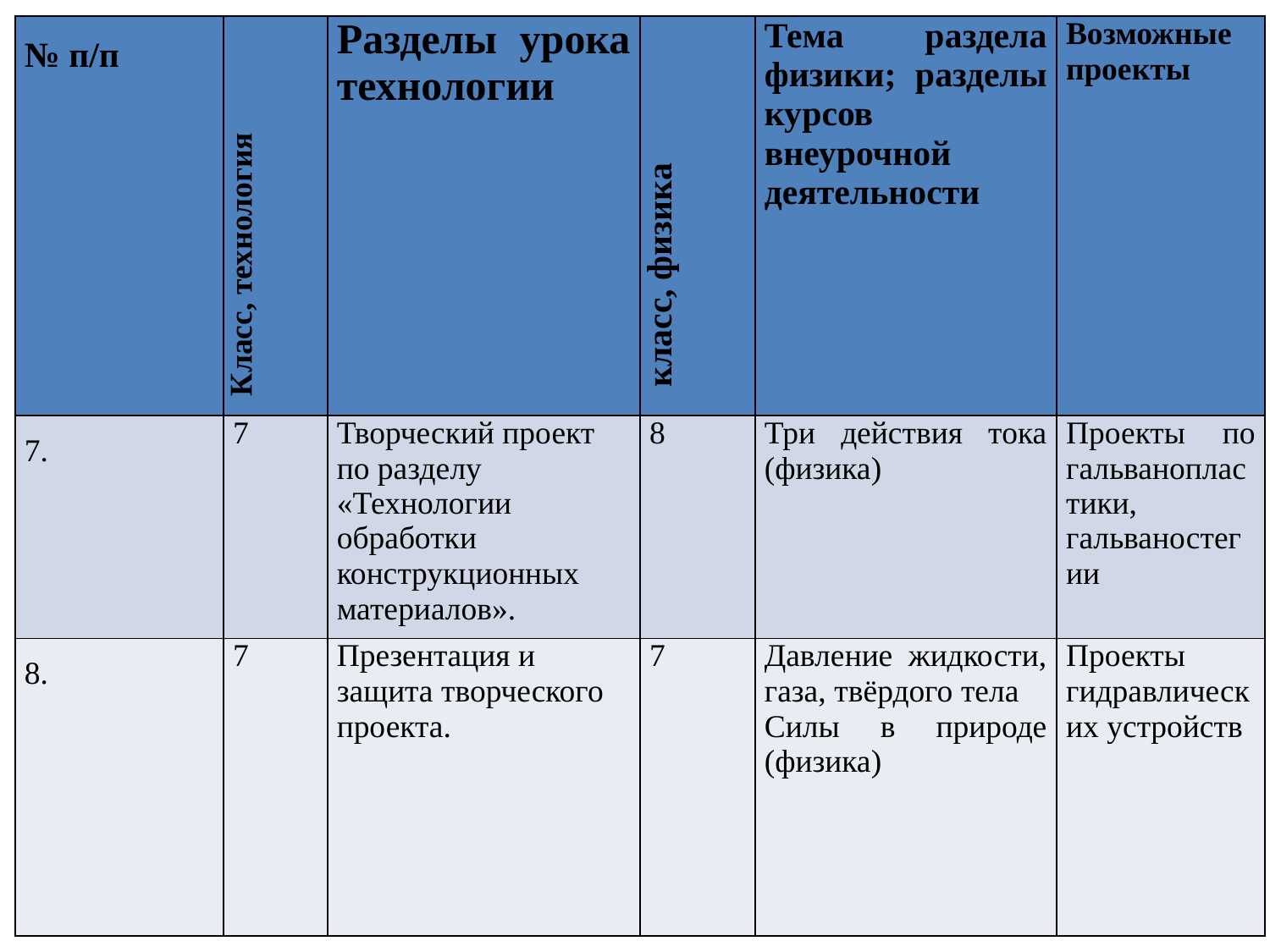

| № п/п | Класс, технология | Разделы урока технологии | класс, физика | Тема раздела физики; разделы курсов внеурочной деятельности | Возможные проекты |
| --- | --- | --- | --- | --- | --- |
| 7. | 7 | Творческий проект по разделу «Технологии обработки конструкционных материалов». | 8 | Три действия тока (физика) | Проекты по гальванопластики, гальваностегии |
| 8. | 7 | Презентация и защита творческого проекта. | 7 | Давление жидкости, газа, твёрдого тела Силы в природе (физика) | Проекты гидравлических устройств |